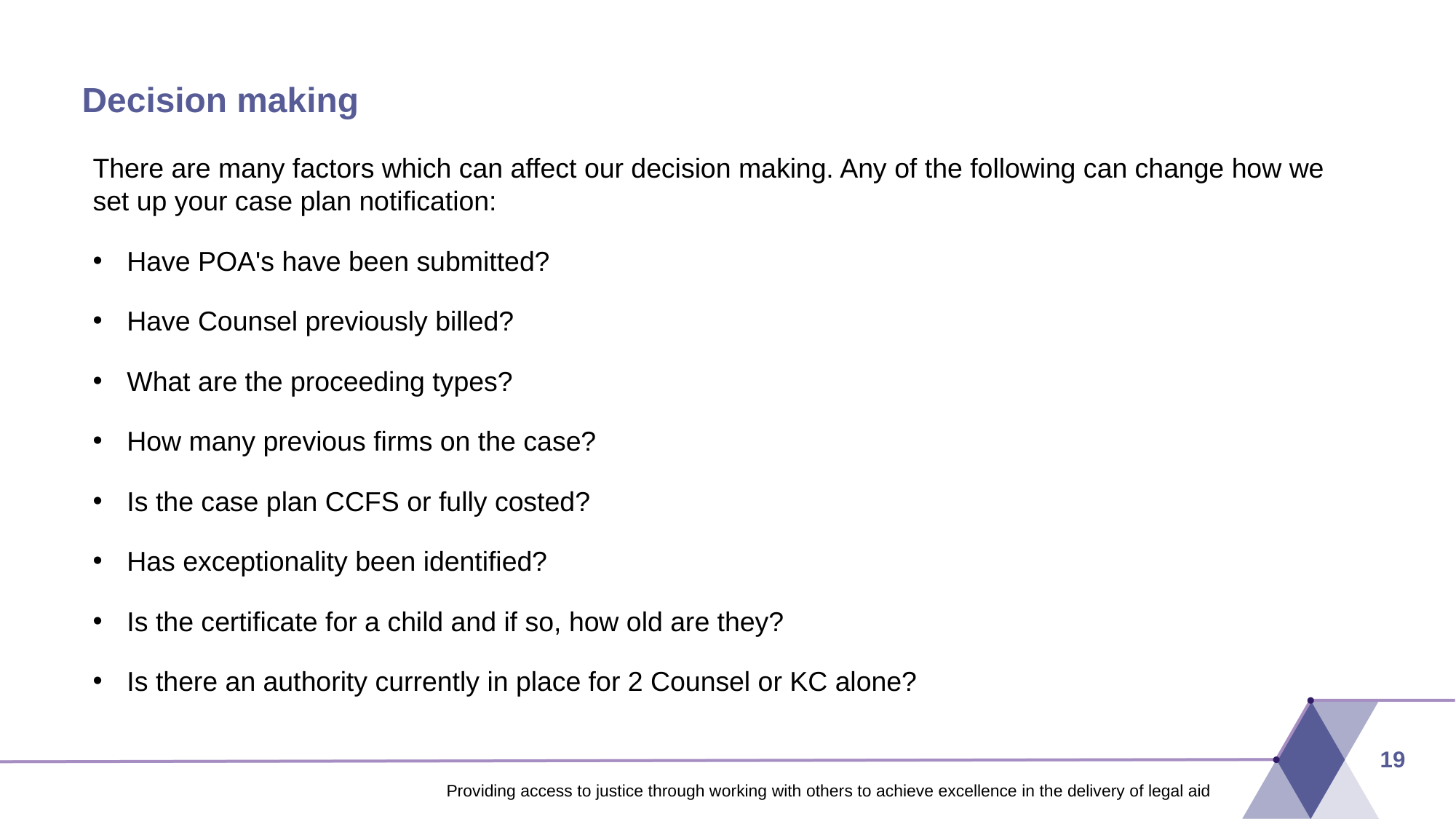

Decision making
There are many factors which can affect our decision making. Any of the following can change how we set up your case plan notification:
Have POA's have been submitted?
Have Counsel previously billed?
What are the proceeding types?
How many previous firms on the case?
Is the case plan CCFS or fully costed?
Has exceptionality been identified?
Is the certificate for a child and if so, how old are they?
Is there an authority currently in place for 2 Counsel or KC alone?
19
Providing access to justice through working with others to achieve excellence in the delivery of legal aid